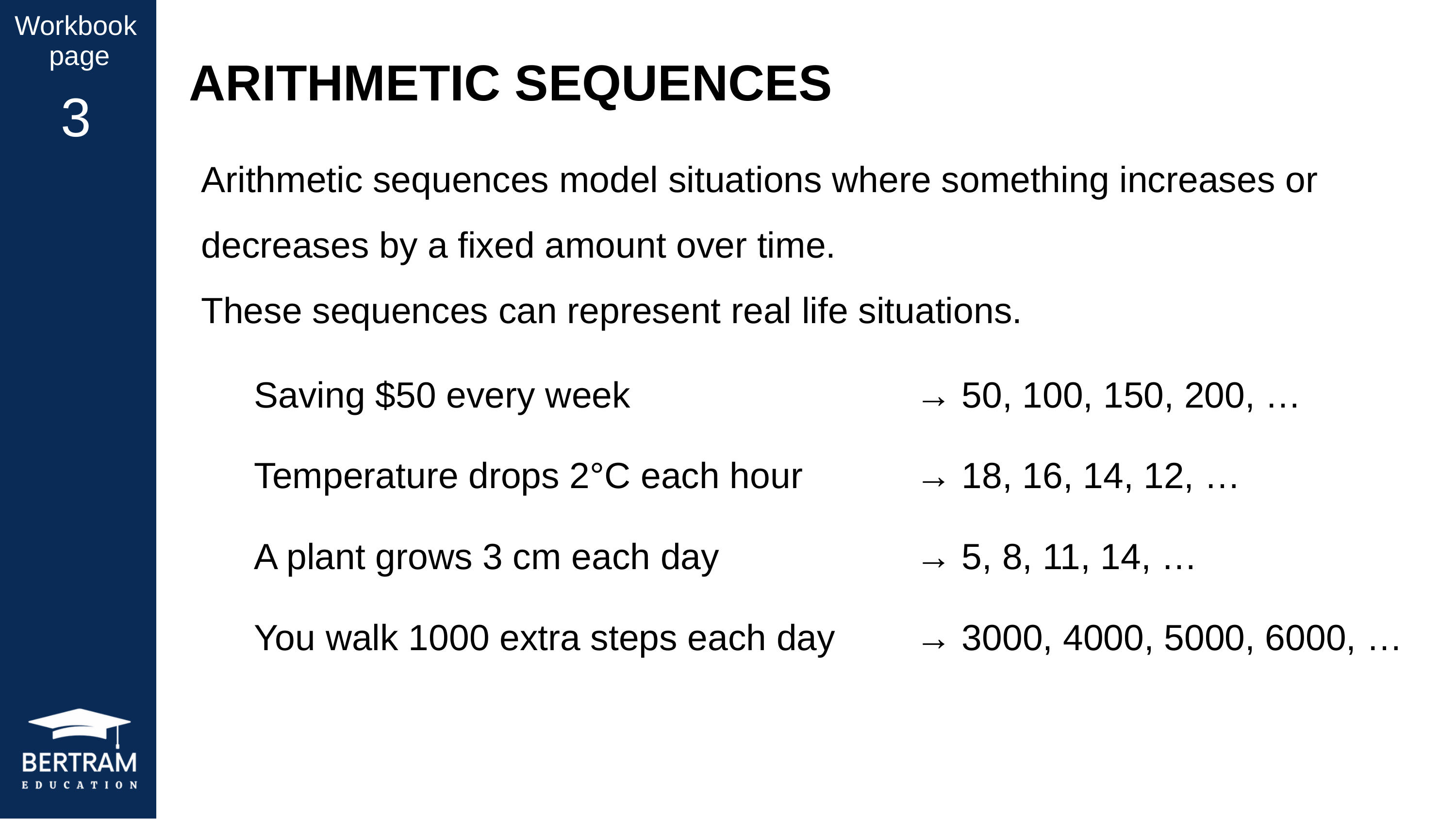

Workbook
page
ARITHMETIC SEQUENCES
3
Arithmetic sequences model situations where something increases or decreases by a fixed amount over time.
These sequences can represent real life situations.
| Saving $50 every week | → 50, 100, 150, 200, … |
| --- | --- |
| Temperature drops 2°C each hour | → 18, 16, 14, 12, … |
| A plant grows 3 cm each day | → 5, 8, 11, 14, … |
| You walk 1000 extra steps each day | → 3000, 4000, 5000, 6000, … |